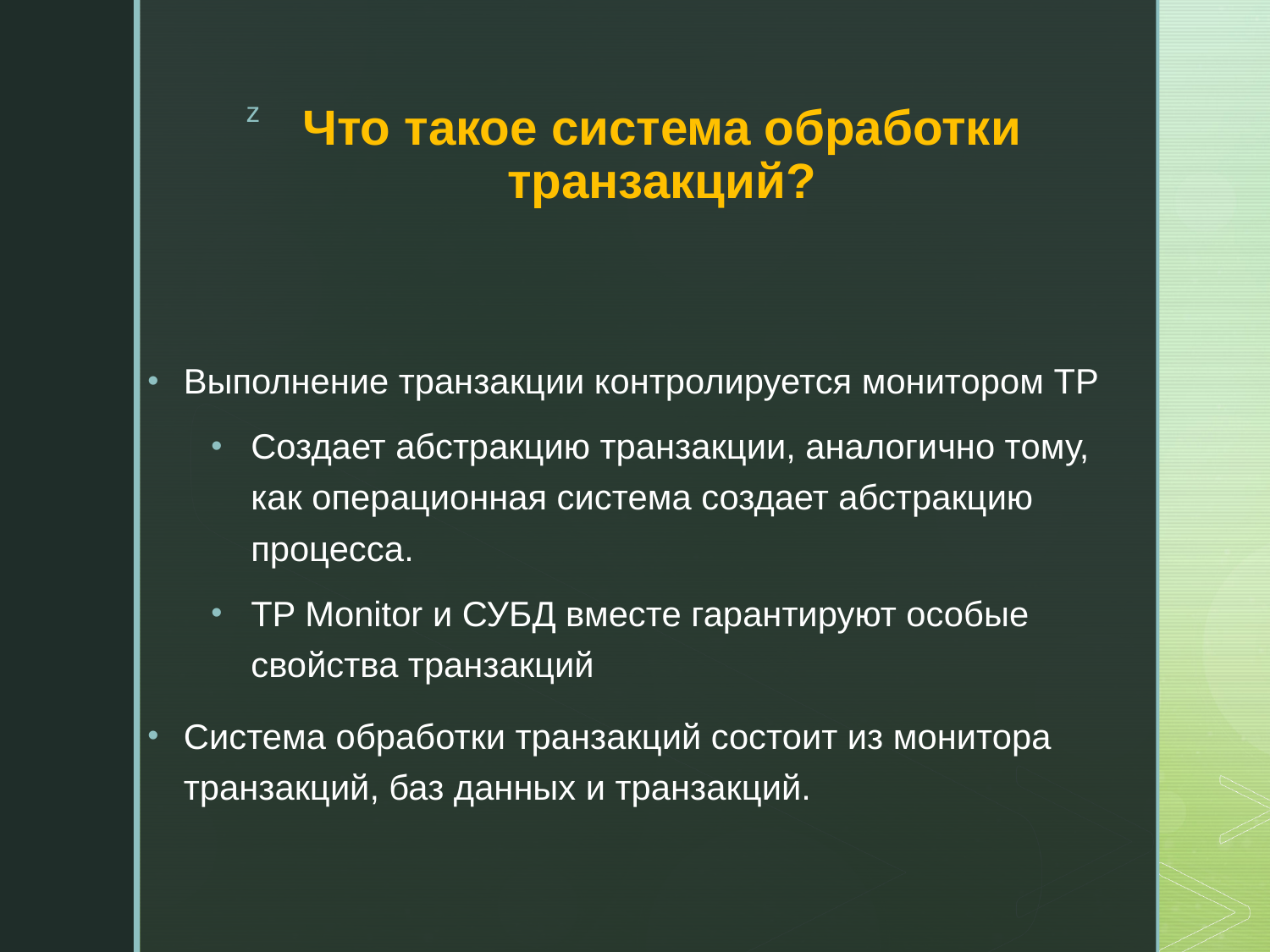

# Что такое система обработки транзакций?
Выполнение транзакции контролируется монитором TP
Создает абстракцию транзакции, аналогично тому, как операционная система создает абстракцию процесса.
TP Monitor и СУБД вместе гарантируют особые свойства транзакций
Система обработки транзакций состоит из монитора транзакций, баз данных и транзакций.